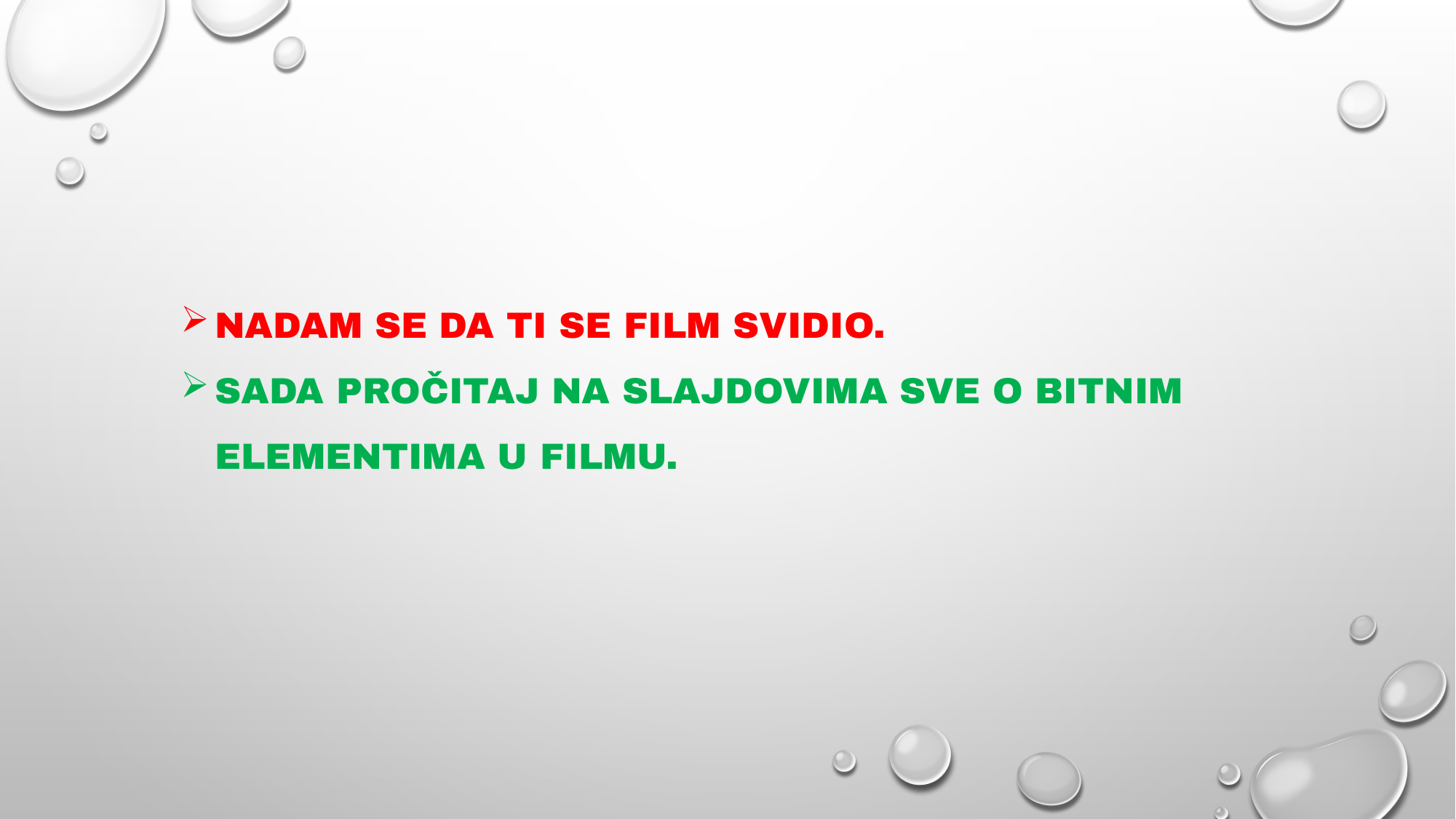

NADAM SE DA TI SE FILM SVIDIO.
SADA PROČITAJ NA SLAJDOVIMA SVE O BITNIM ELEMENTIMA U FILMU.